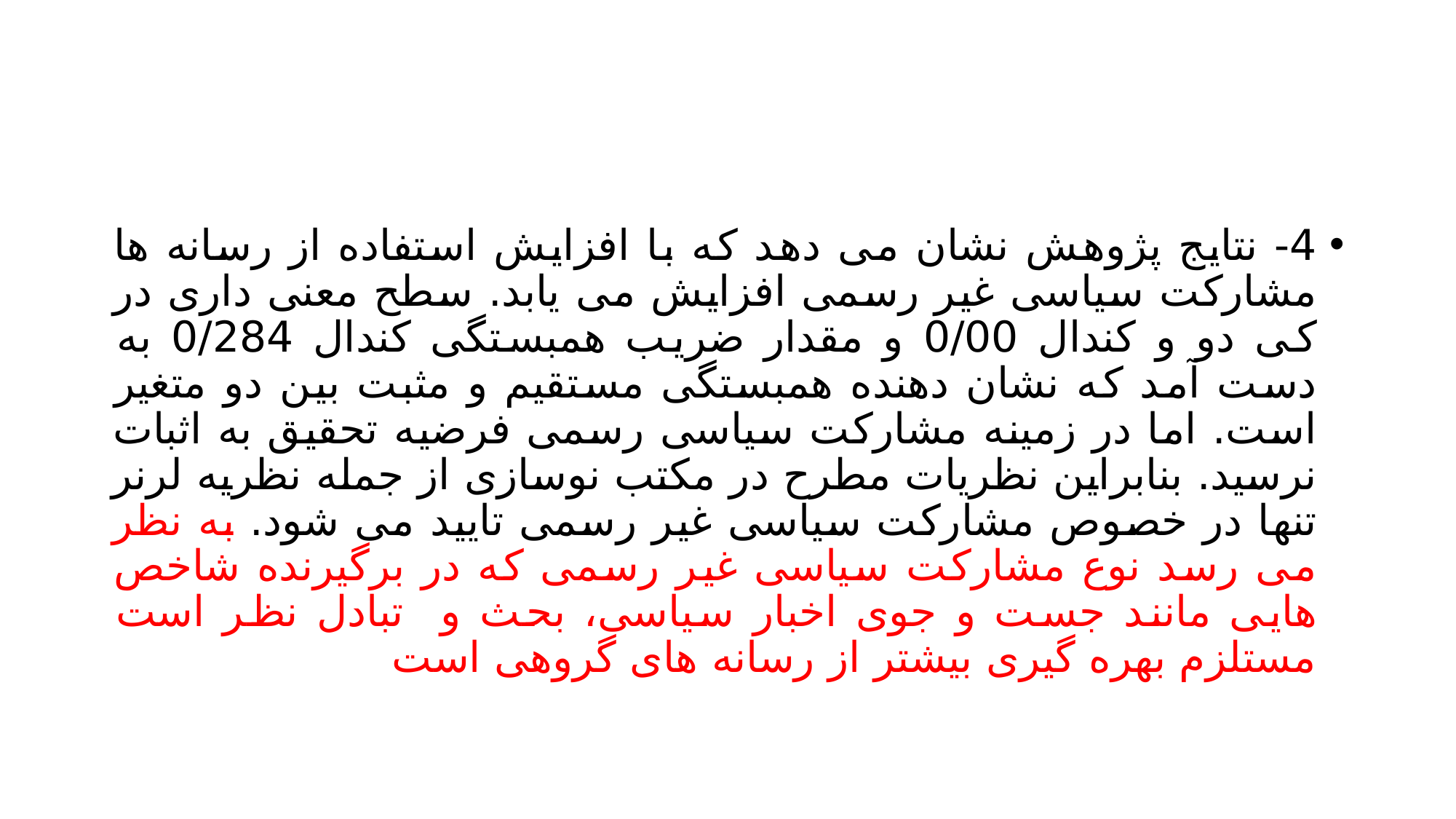

#
4- نتایج پژوهش نشان می دهد که با افزایش استفاده از رسانه ها مشارکت سیاسی غیر رسمی افزایش می یابد. سطح معنی داری در کی دو و کندال 0/00 و مقدار ضریب همبستگی کندال 0/284 به دست آمد که نشان دهنده همبستگی مستقیم و مثبت بین دو متغیر است. اما در زمینه مشارکت سیاسی رسمی فرضیه تحقیق به اثبات نرسید. بنابراین نظریات مطرح در مکتب نوسازی از جمله نظریه لرنر تنها در خصوص مشارکت سیاسی غیر رسمی تایید می شود. به نظر می رسد نوع مشارکت سیاسی غیر رسمی که در برگیرنده شاخص هایی مانند جست و جوی اخبار سیاسی، بحث و  تبادل نظر است مستلزم بهره گیری بیشتر از رسانه های گروهی است